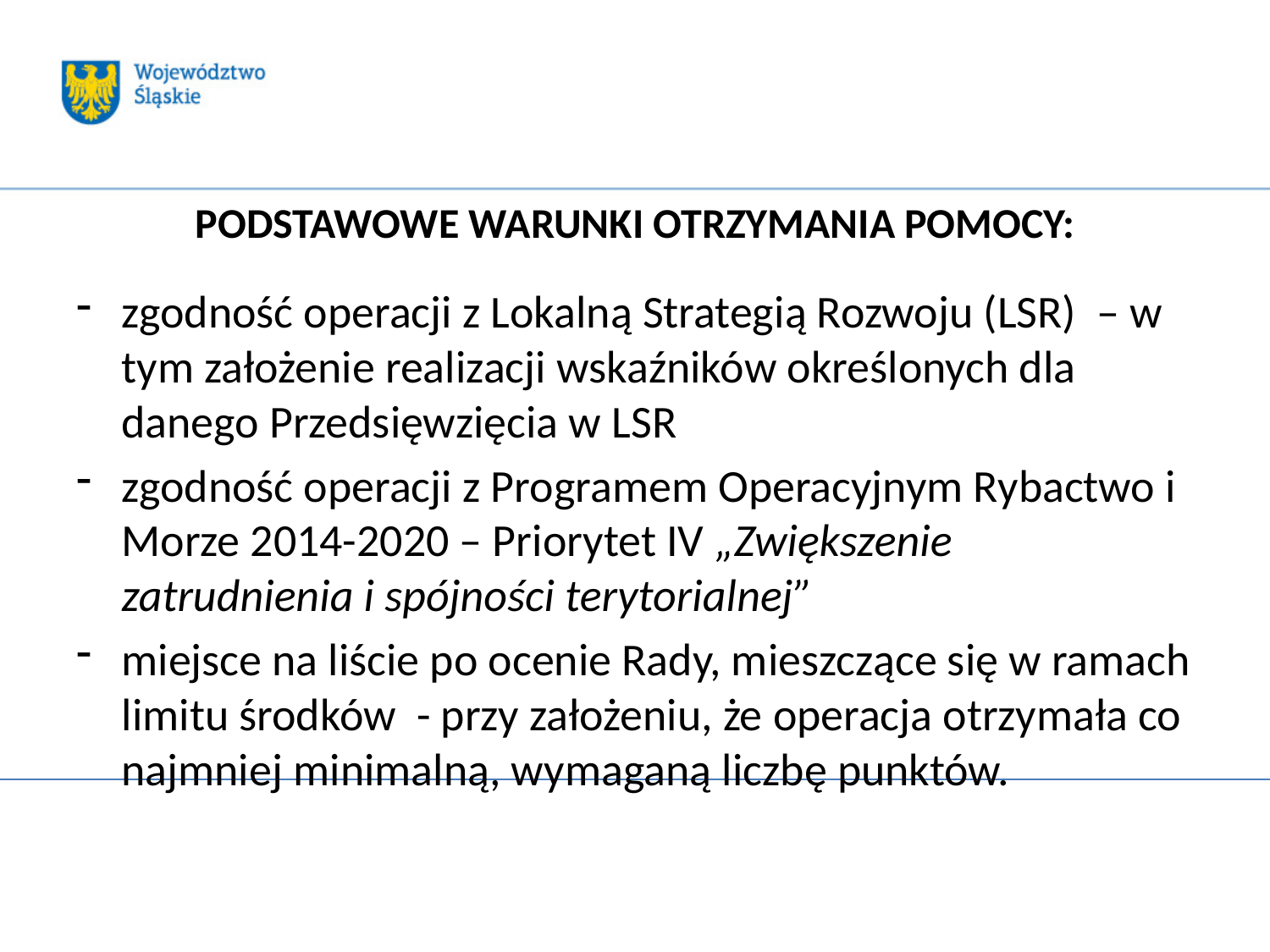

# PODSTAWOWE WARUNKI OTRZYMANIA POMOCY:
zgodność operacji z Lokalną Strategią Rozwoju (LSR)  – w tym założenie realizacji wskaźników określonych dla danego Przedsięwzięcia w LSR
zgodność operacji z Programem Operacyjnym Rybactwo i Morze 2014-2020 – Priorytet IV „Zwiększenie zatrudnienia i spójności terytorialnej”
miejsce na liście po ocenie Rady, mieszczące się w ramach limitu środków  - przy założeniu, że operacja otrzymała co najmniej minimalną, wymaganą liczbę punktów.